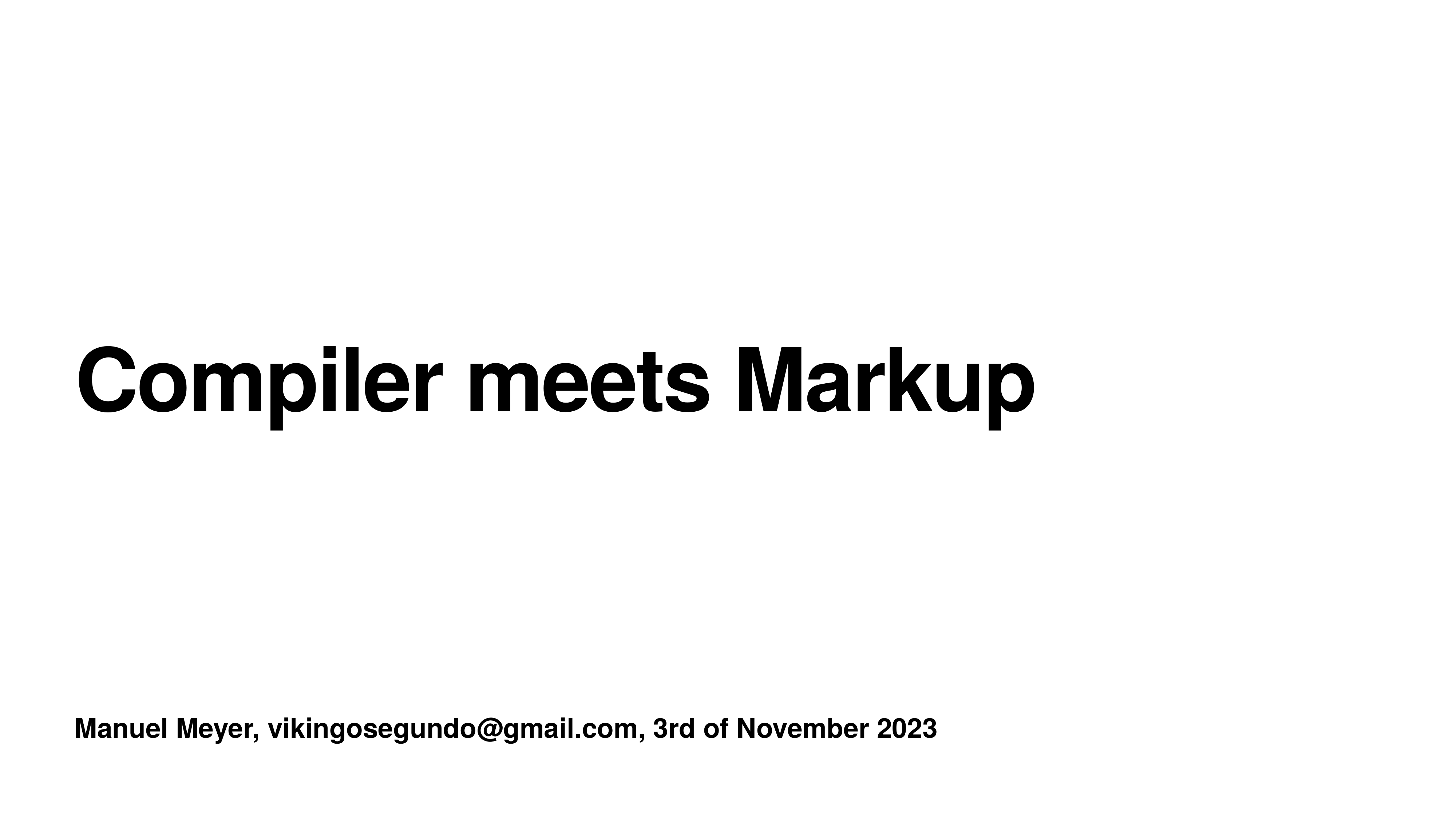

# Compiler meets Markup
Manuel Meyer, vikingosegundo@gmail.com, 3rd of November 2023